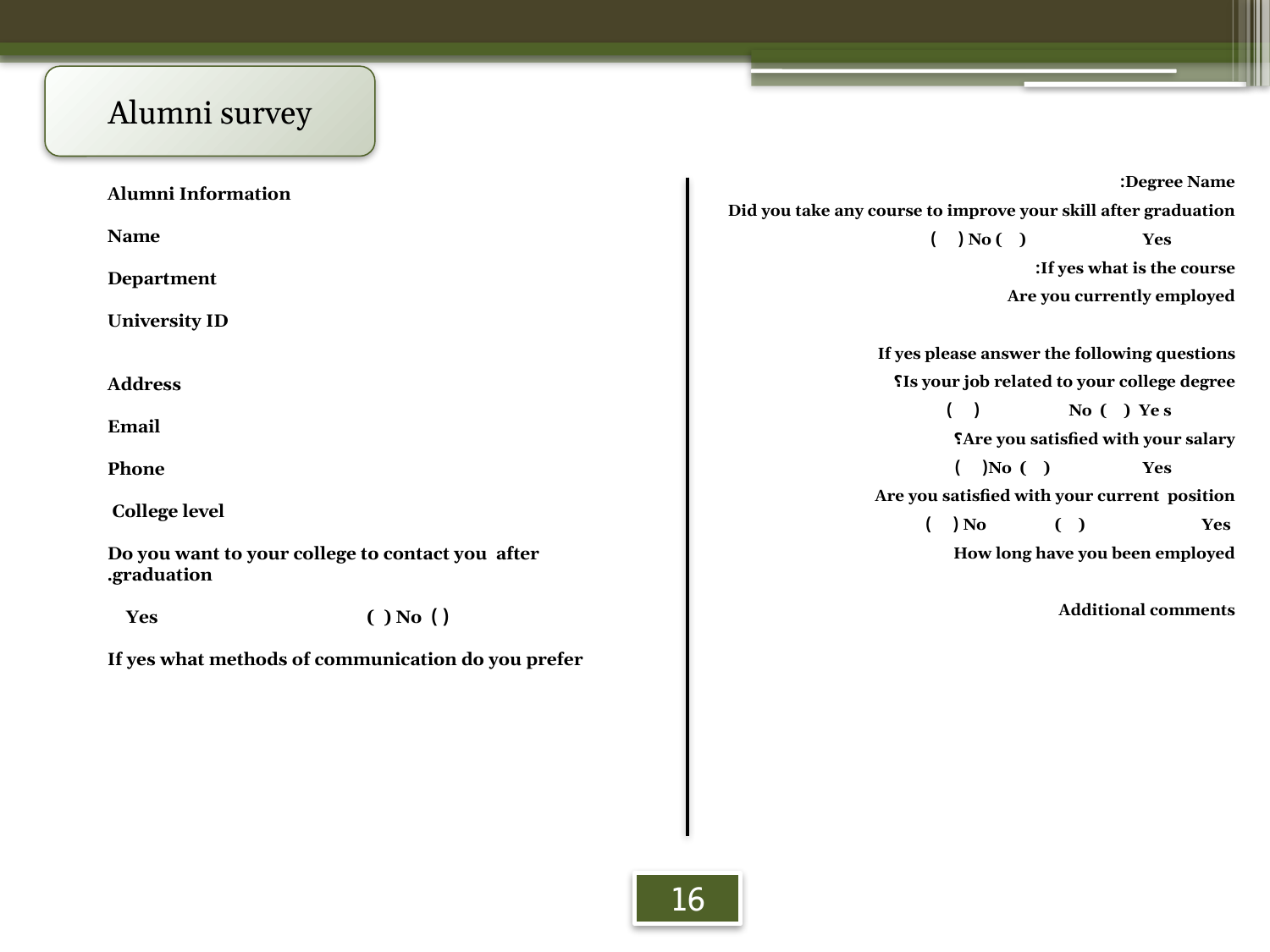

Alumni survey
Degree Name:
Did you take any course to improve your skill after graduation
               No (    )                             Yes (     )
If yes what is the course:
Are you currently employed

If yes please answer the following questions
Is your job related to your college degree؟
               No  (    )  Ye s                     (     )
Are you satisfied with your salary؟
               No  (    )                       Yes(     )
Are you satisfied with your current  position
 No                 (    )                             Yes (     )
How long have you been employed

Additional comments

Alumni Information

Name

Department

University ID

Address

Email

Phone

College level

Do you want to your college to contact you  after graduation.

      ( )  Yes                                               (  ) No

If yes what methods of communication do you prefer

16